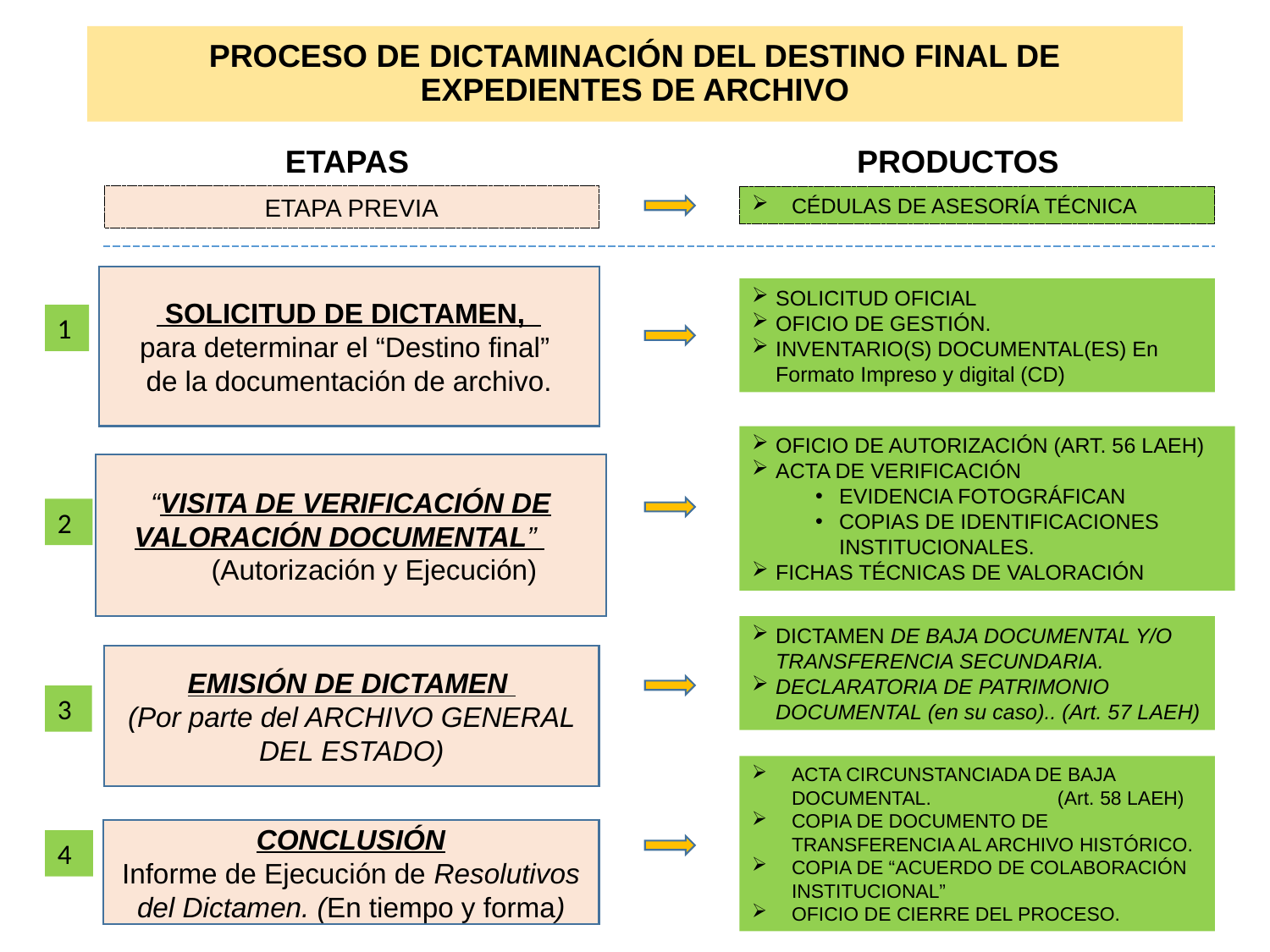

# PROCESO DE DICTAMINACIÓN DEL DESTINO FINAL DE EXPEDIENTES DE ARCHIVO
ETAPAS
PRODUCTOS
ETAPA PREVIA
CÉDULAS DE ASESORÍA TÉCNICA

 SOLICITUD DE DICTAMEN,
para determinar el “Destino final”
de la documentación de archivo.
1
“VISITA DE VERIFICACIÓN DE VALORACIÓN DOCUMENTAL”
      (Autorización y Ejecución)
2
EMISIÓN DE DICTAMEN
(Por parte del ARCHIVO GENERAL DEL ESTADO)
3

CONCLUSIÓN
Informe de Ejecución de Resolutivos del Dictamen. (En tiempo y forma)

4
SOLICITUD OFICIAL
OFICIO DE GESTIÓN.
INVENTARIO(S) DOCUMENTAL(ES) En Formato Impreso y digital (CD)

OFICIO DE AUTORIZACIÓN (ART. 56 LAEH)
ACTA DE VERIFICACIÓN
EVIDENCIA FOTOGRÁFICAN
COPIAS DE IDENTIFICACIONES INSTITUCIONALES.
FICHAS TÉCNICAS DE VALORACIÓN

DICTAMEN DE BAJA DOCUMENTAL Y/O TRANSFERENCIA SECUNDARIA.
DECLARATORIA DE PATRIMONIO DOCUMENTAL (en su caso).. (Art. 57 LAEH)

ACTA CIRCUNSTANCIADA DE BAJA DOCUMENTAL.                       (Art. 58 LAEH)
COPIA DE DOCUMENTO DE TRANSFERENCIA AL ARCHIVO HISTÓRICO.
COPIA DE “ACUERDO DE COLABORACIÓN INSTITUCIONAL”
OFICIO DE CIERRE DEL PROCESO.